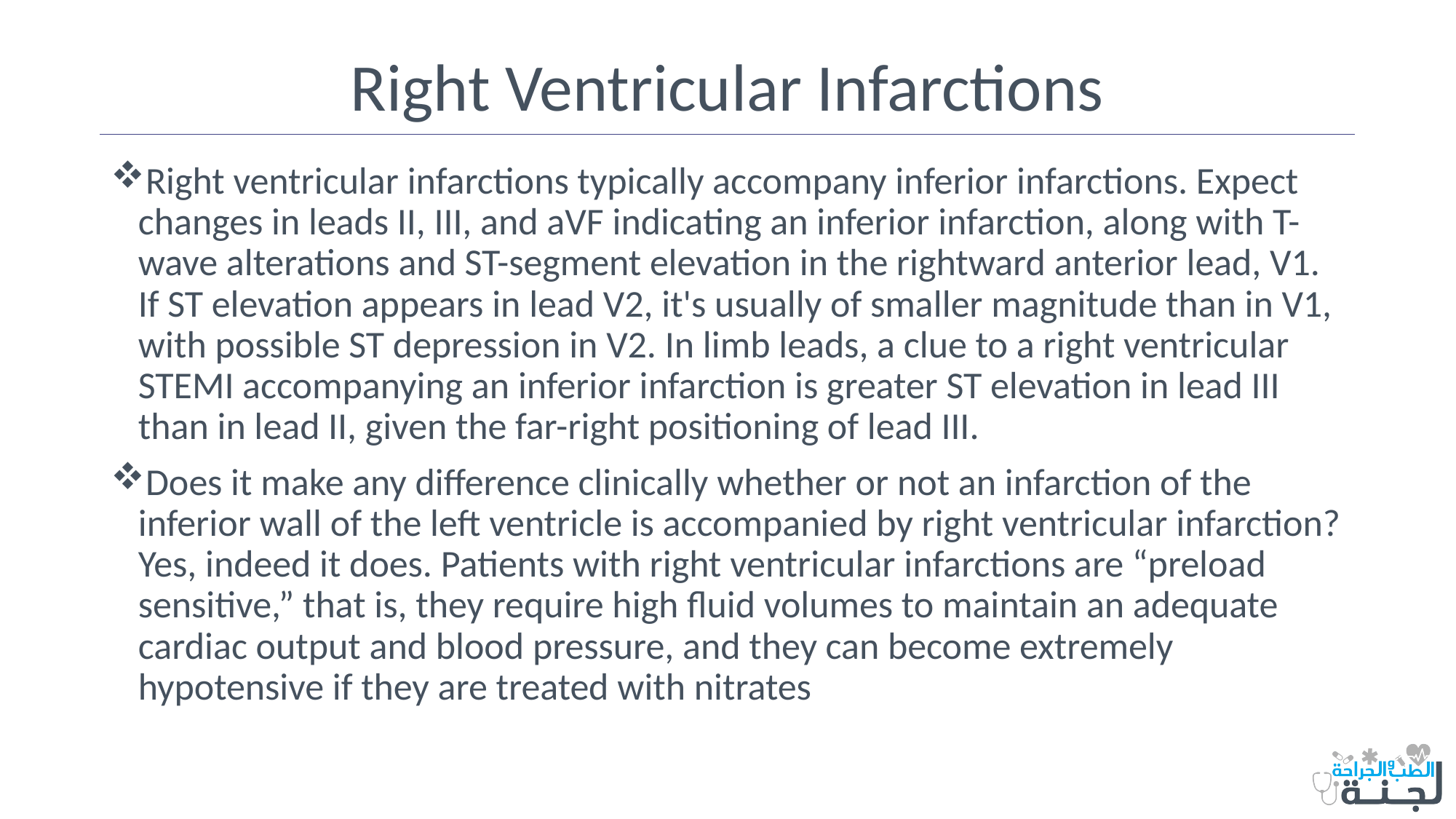

# Right Ventricular Infarctions
Right ventricular infarctions typically accompany inferior infarctions. Expect changes in leads II, III, and aVF indicating an inferior infarction, along with T-wave alterations and ST-segment elevation in the rightward anterior lead, V1. If ST elevation appears in lead V2, it's usually of smaller magnitude than in V1, with possible ST depression in V2. In limb leads, a clue to a right ventricular STEMI accompanying an inferior infarction is greater ST elevation in lead III than in lead II, given the far-right positioning of lead III.
Does it make any difference clinically whether or not an infarction of the inferior wall of the left ventricle is accompanied by right ventricular infarction? Yes, indeed it does. Patients with right ventricular infarctions are “preload sensitive,” that is, they require high fluid volumes to maintain an adequate cardiac output and blood pressure, and they can become extremely hypotensive if they are treated with nitrates